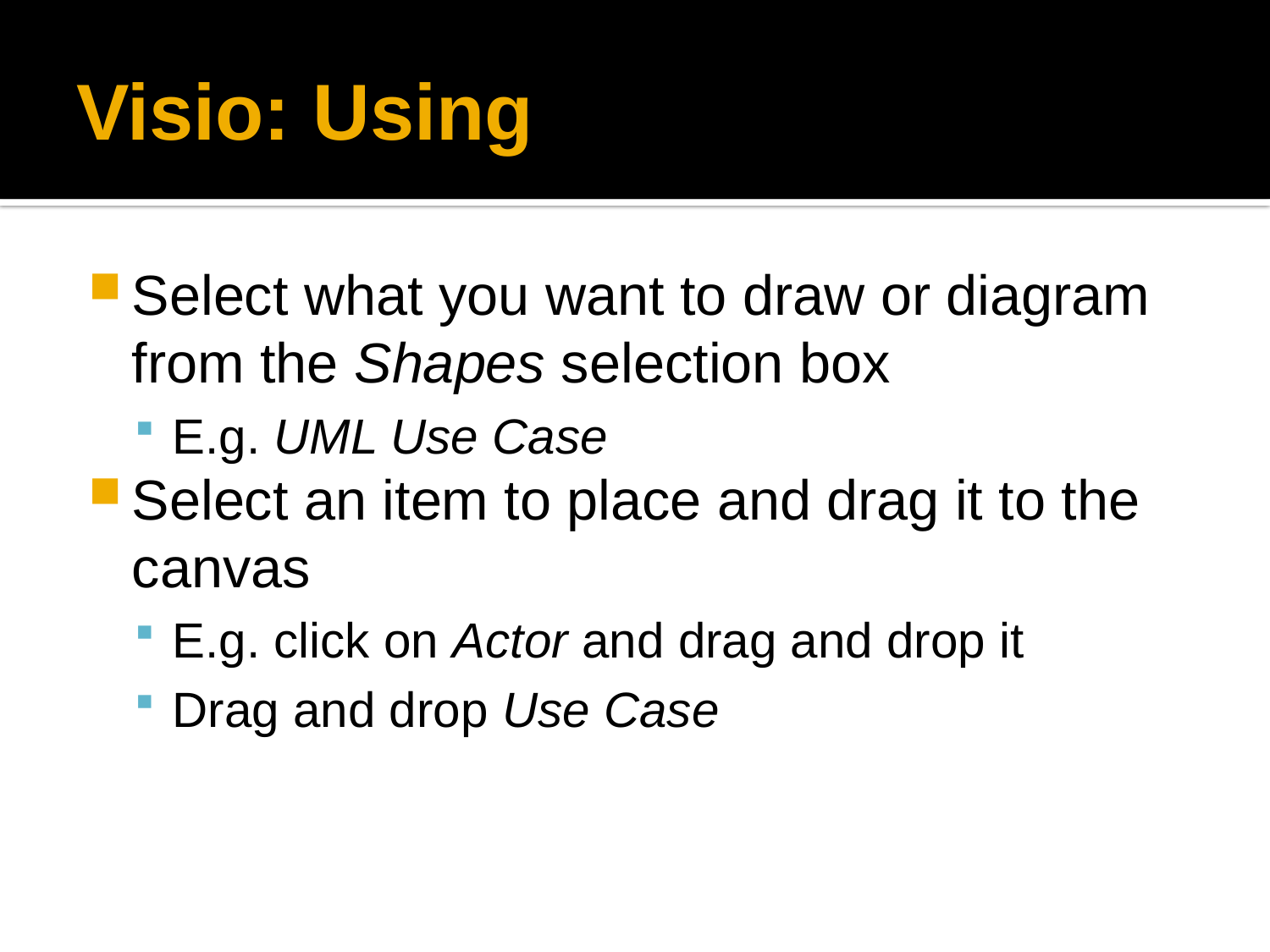

# Visio: Using
Select what you want to draw or diagram from the Shapes selection box
E.g. UML Use Case
Select an item to place and drag it to the canvas
E.g. click on Actor and drag and drop it
Drag and drop Use Case